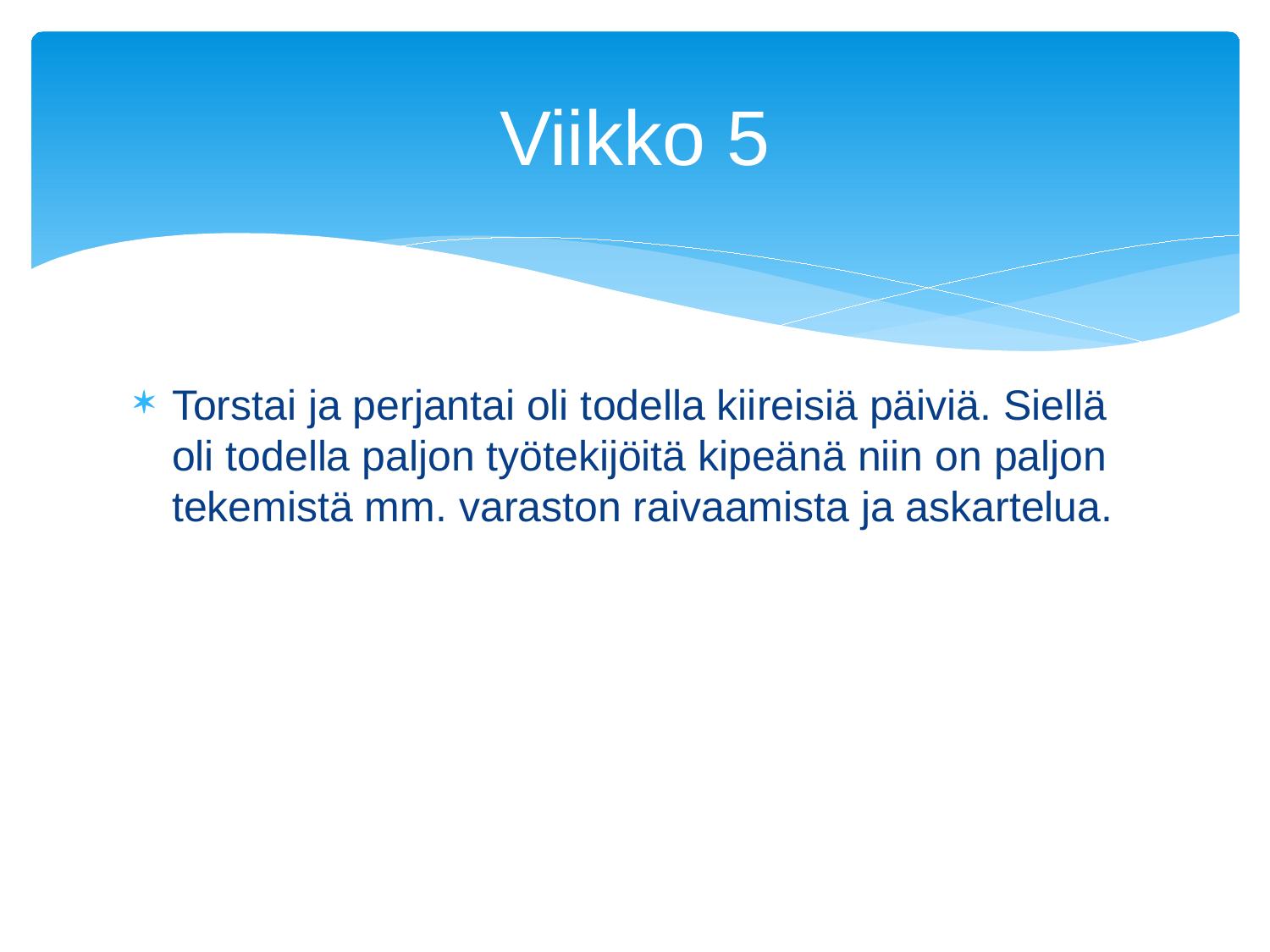

# Viikko 5
Torstai ja perjantai oli todella kiireisiä päiviä. Siellä oli todella paljon työtekijöitä kipeänä niin on paljon tekemistä mm. varaston raivaamista ja askartelua.